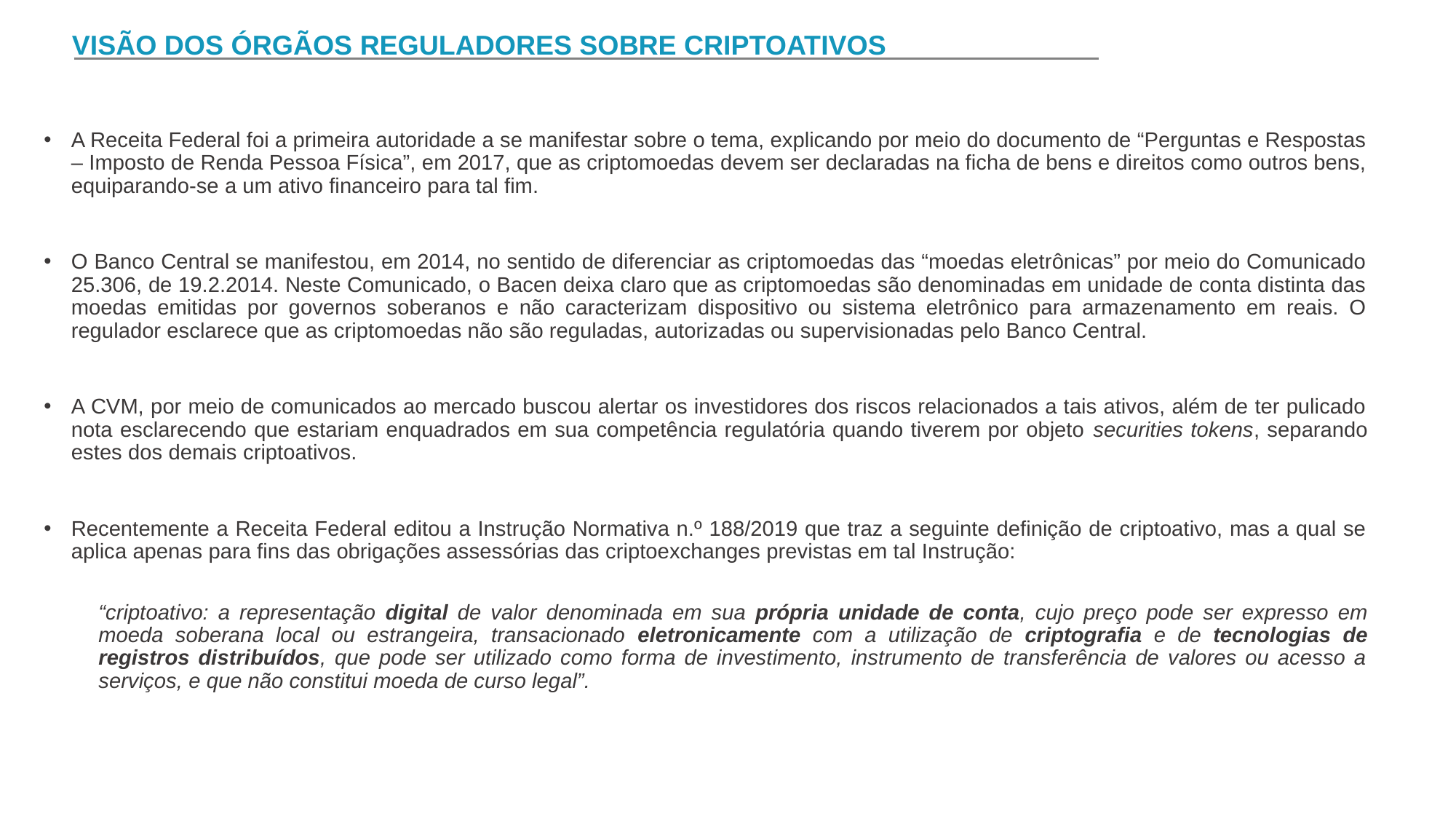

VISÃO DOS ÓRGÃOS REGULADORES SOBRE CRIPTOATIVOS

A Receita Federal foi a primeira autoridade a se manifestar sobre o tema, explicando por meio do documento de “Perguntas e Respostas – Imposto de Renda Pessoa Física”, em 2017, que as criptomoedas devem ser declaradas na ficha de bens e direitos como outros bens, equiparando-se a um ativo financeiro para tal fim.

O Banco Central se manifestou, em 2014, no sentido de diferenciar as criptomoedas das “moedas eletrônicas” por meio do Comunicado 25.306, de 19.2.2014. Neste Comunicado, o Bacen deixa claro que as criptomoedas são denominadas em unidade de conta distinta das moedas emitidas por governos soberanos e não caracterizam dispositivo ou sistema eletrônico para armazenamento em reais. O regulador esclarece que as criptomoedas não são reguladas, autorizadas ou supervisionadas pelo Banco Central.

A CVM, por meio de comunicados ao mercado buscou alertar os investidores dos riscos relacionados a tais ativos, além de ter pulicado nota esclarecendo que estariam enquadrados em sua competência regulatória quando tiverem por objeto securities tokens, separando estes dos demais criptoativos.

Recentemente a Receita Federal editou a Instrução Normativa n.º 188/2019 que traz a seguinte definição de criptoativo, mas a qual se aplica apenas para fins das obrigações assessórias das criptoexchanges previstas em tal Instrução:

“criptoativo: a representação digital de valor denominada em sua própria unidade de conta, cujo preço pode ser expresso em moeda soberana local ou estrangeira, transacionado eletronicamente com a utilização de criptografia e de tecnologias de registros distribuídos, que pode ser utilizado como forma de investimento, instrumento de transferência de valores ou acesso a serviços, e que não constitui moeda de curso legal”.